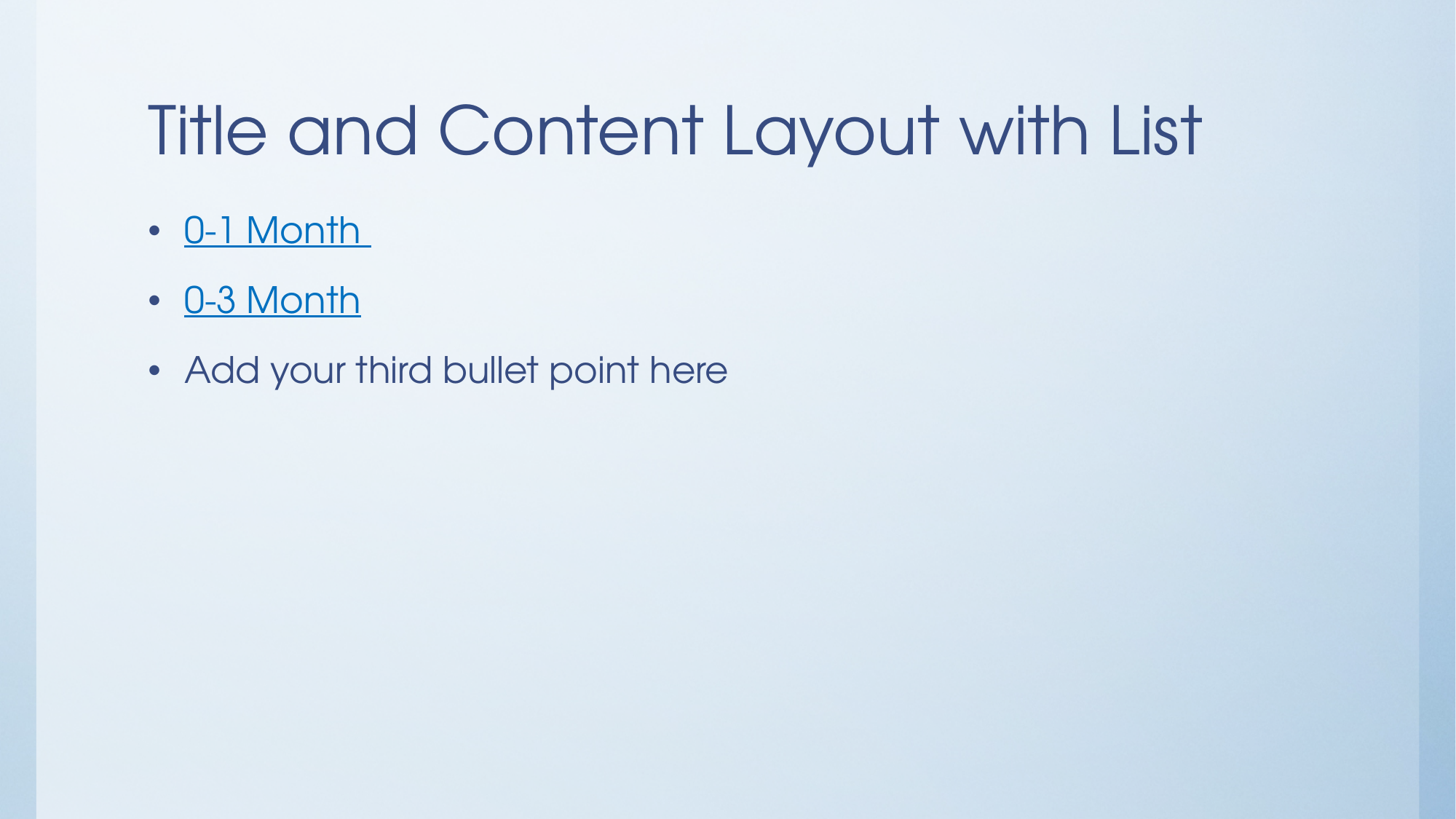

# Title and Content Layout with List
0-1 Month
0-3 Month
Add your third bullet point here